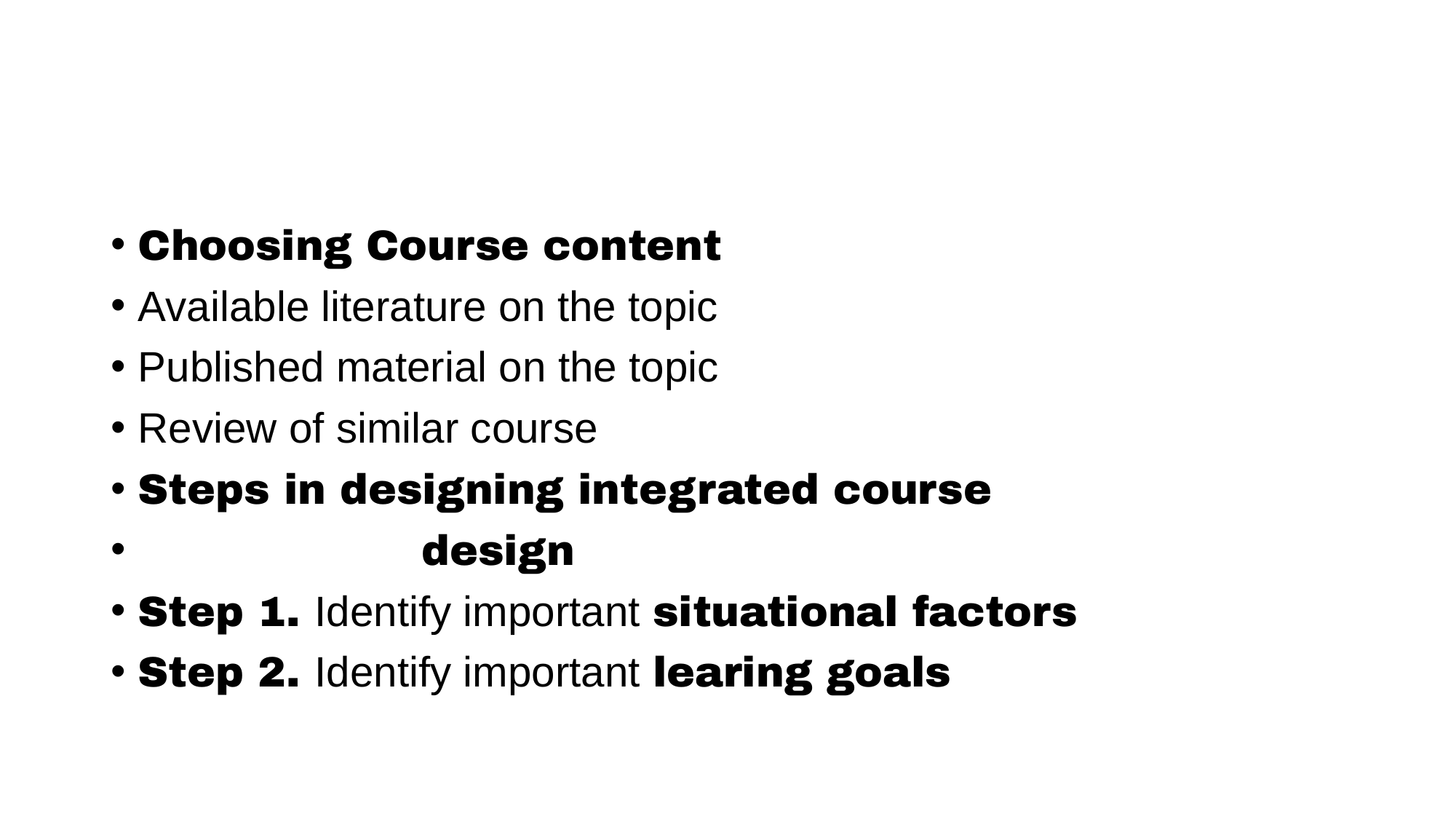

#
Choosing Course content
Available literature on the topic
Published material on the topic
Review of similar course
Steps in designing integrated course
                    design
Step 1. Identify important situational factors
Step 2. Identify important learing goals